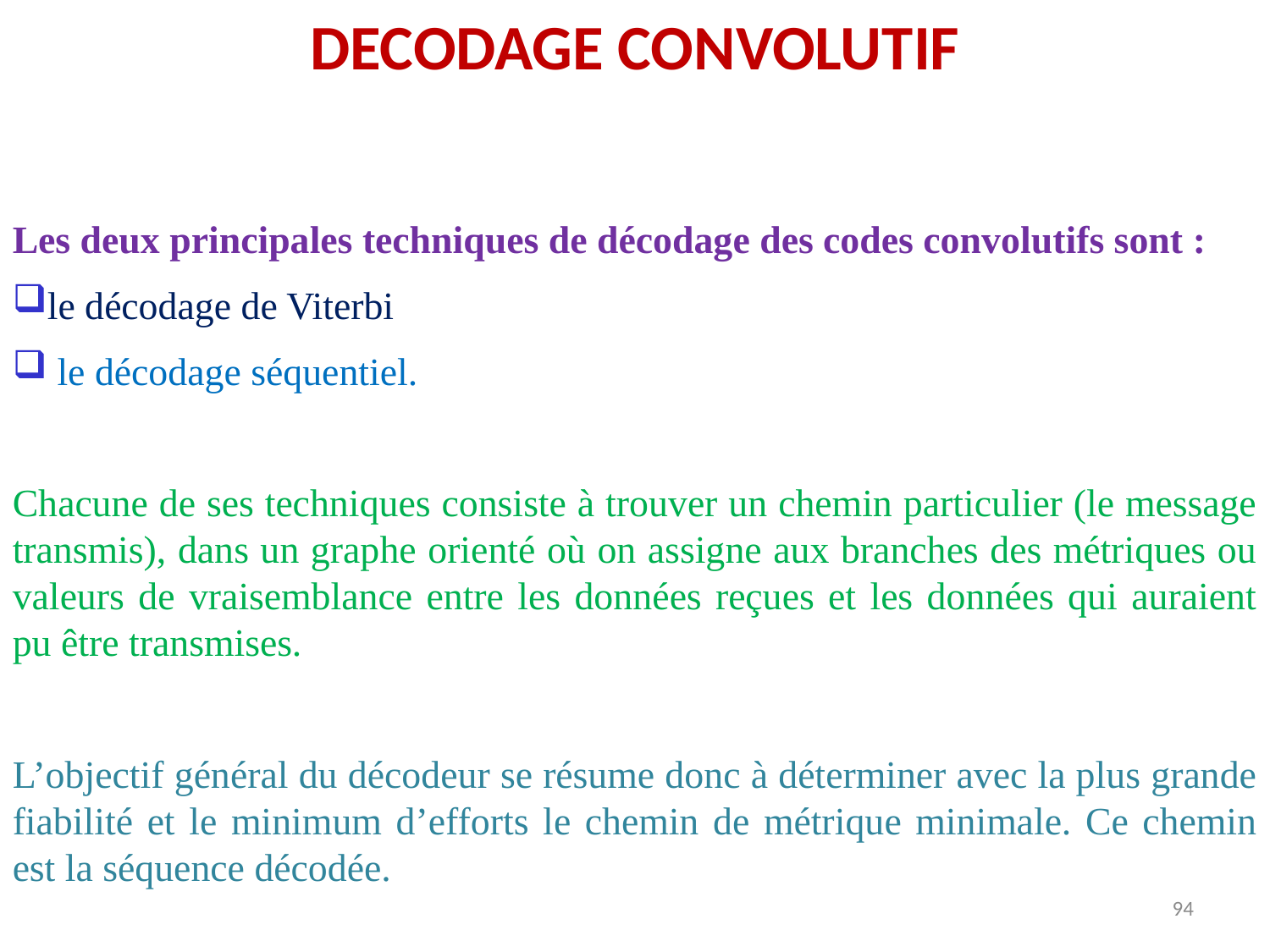

DECODAGE CONVOLUTIF
Les deux principales techniques de décodage des codes convolutifs sont :
le décodage de Viterbi
 le décodage séquentiel.

Chacune de ses techniques consiste à trouver un chemin particulier (le message transmis), dans un graphe orienté où on assigne aux branches des métriques ou valeurs de vraisemblance entre les données reçues et les données qui auraient pu être transmises.

L’objectif général du décodeur se résume donc à déterminer avec la plus grande fiabilité et le minimum d’efforts le chemin de métrique minimale. Ce chemin est la séquence décodée.

94